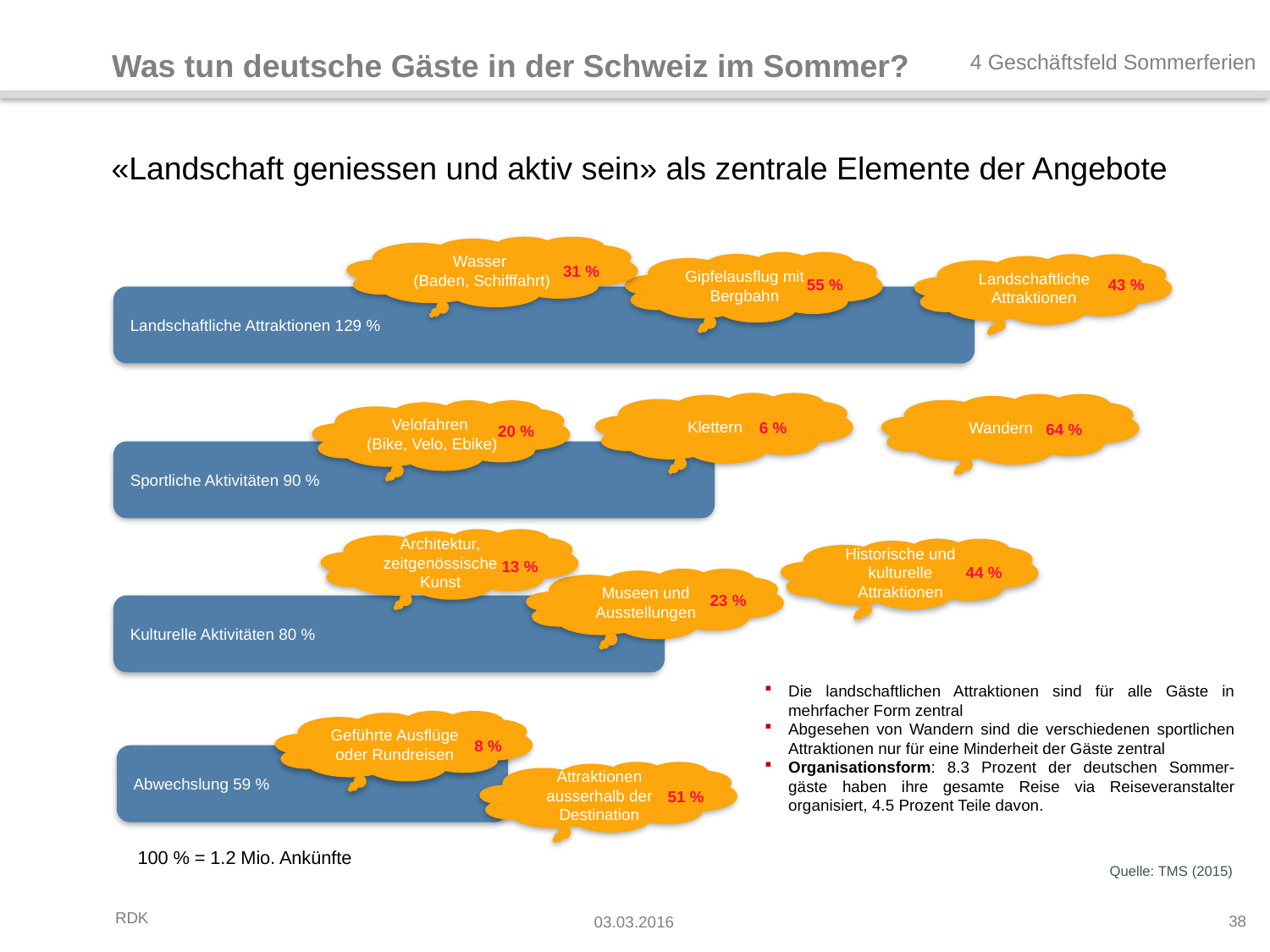

Was tun deutsche Gäste in der Schweiz im Sommer?
4 Geschäftsfeld Sommerferien

# «Landschaft geniessen und aktiv sein» als zentrale Elemente der Angebote
Wasser
(Baden, Schifffahrt)
31 %
Gipfelausflug mit Bergbahn
55 %
Landschaftliche Attraktionen
43 %
43 %
Landschaftliche Attraktionen 129 %
Klettern
6 %
Wandern
64 %
Velofahren
(Bike, Velo, Ebike)
20 %
Sportliche Aktivitäten 90 %
Architektur, zeitgenössische Kunst
13 %
Historische und kulturelle Attraktionen
44 %
Museen und Ausstellungen
23 %
Kulturelle Aktivitäten 80 %
Die landschaftlichen Attraktionen sind für alle Gäste in mehrfacher Form zentral
Abgesehen von Wandern sind die verschiedenen sportlichen Attraktionen nur für eine Minderheit der Gäste zentral
Organisationsform: 8.3 Prozent der deutschen Sommer-gäste haben ihre gesamte Reise via Reiseveranstalter organisiert, 4.5 Prozent Teile davon.

Geführte Ausflüge oder Rundreisen
8 %
Abwechslung 59 %
Attraktionen ausserhalb der Destination
51 %
100 % = 1.2 Mio. Ankünfte
Quelle: TMS (2015)
38
03.03.2016